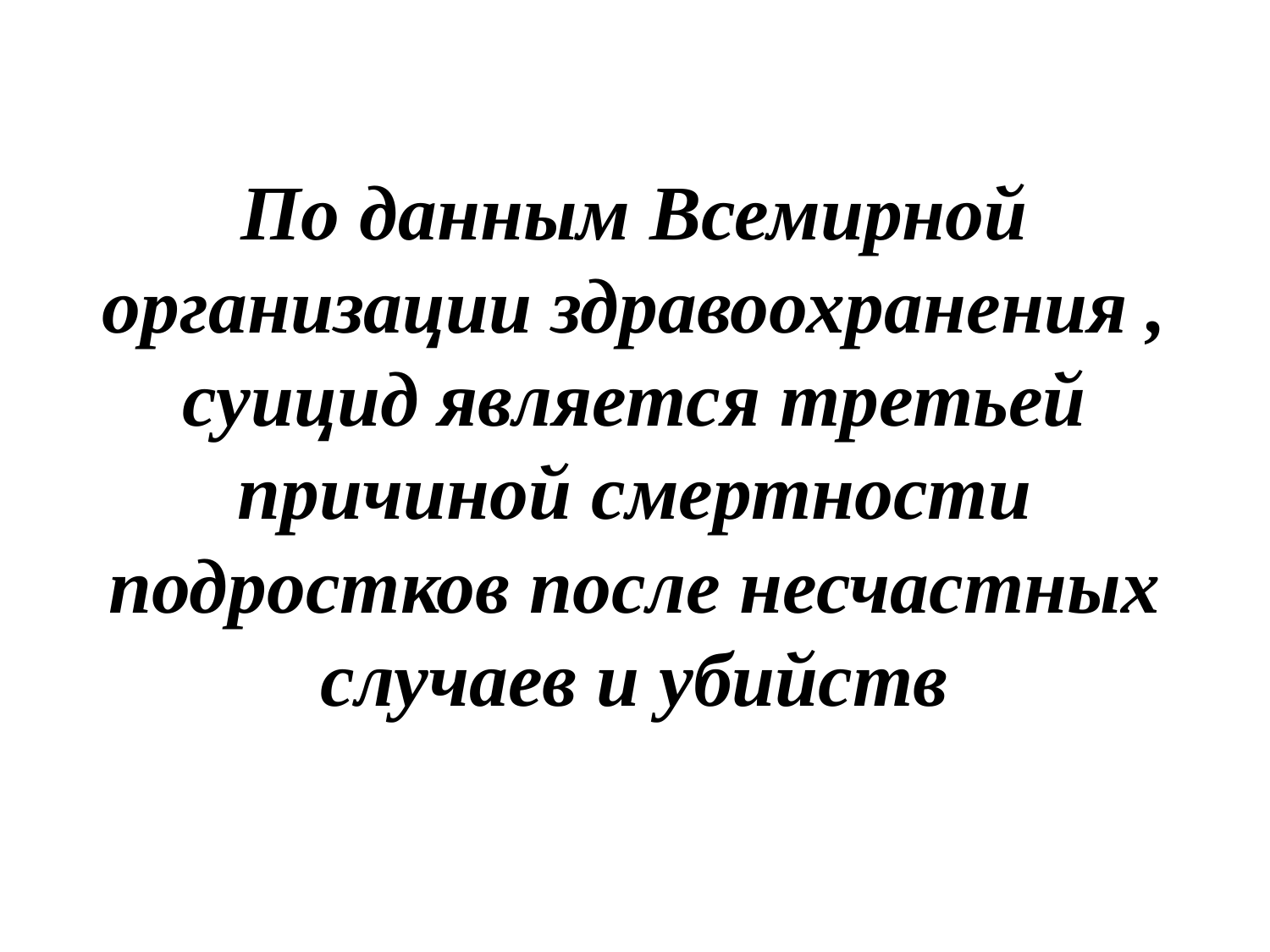

# По данным Всемирной организации здравоохранения , суицид является третьей причиной смертности подростков после несчастных случаев и убийств